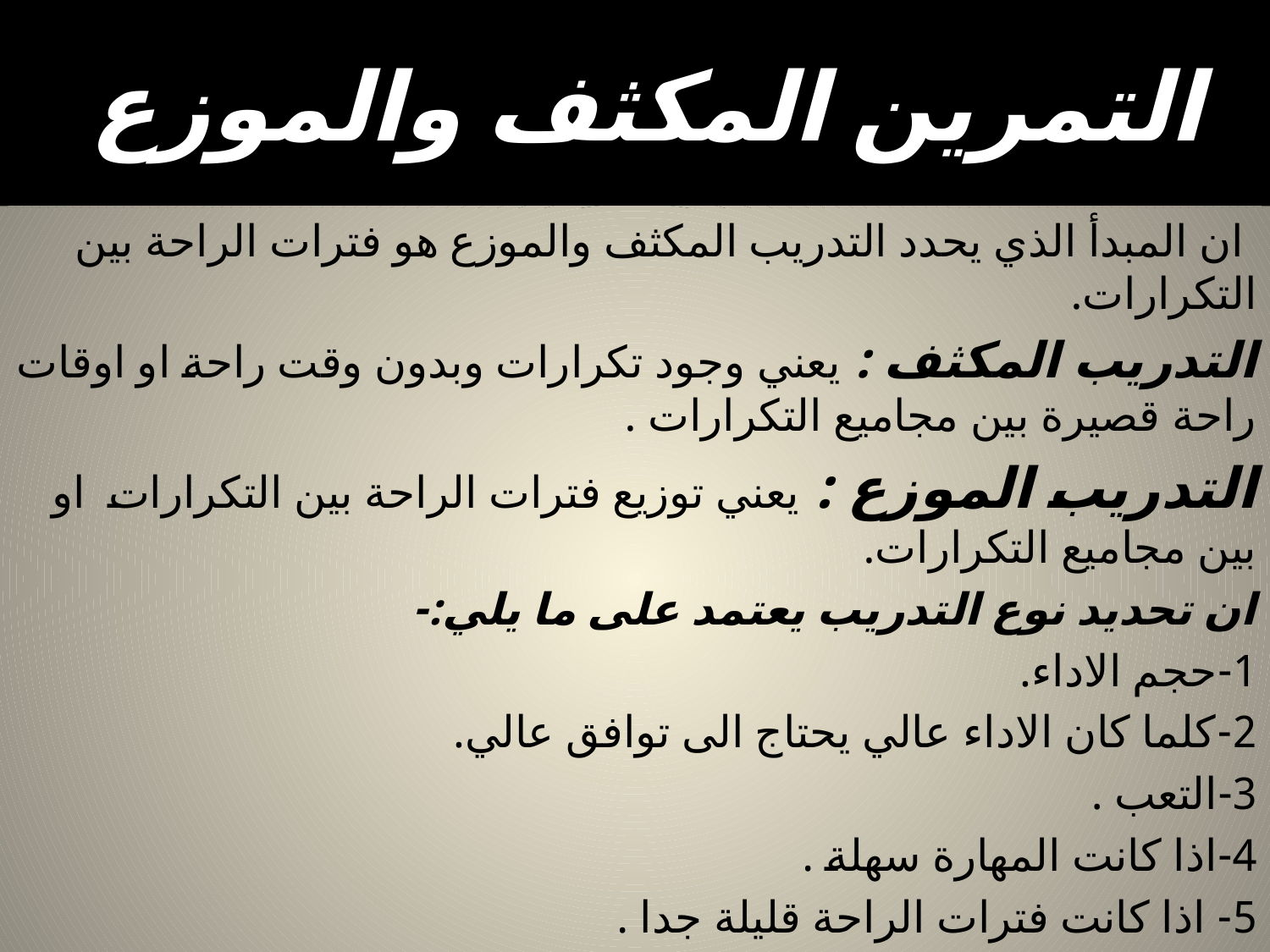

# التمرين المكثف والموزع
 ان المبدأ الذي يحدد التدريب المكثف والموزع هو فترات الراحة بين التكرارات.
التدريب المكثف : يعني وجود تكرارات وبدون وقت راحة او اوقات راحة قصيرة بين مجاميع التكرارات .
التدريب الموزع : يعني توزيع فترات الراحة بين التكرارات  او بين مجاميع التكرارات.
ان تحديد نوع التدريب يعتمد على ما يلي:-
1-حجم الاداء.
2-كلما كان الاداء عالي يحتاج الى توافق عالي.
3-التعب .
4-اذا كانت المهارة سهلة .
5- اذا كانت فترات الراحة قليلة جدا .